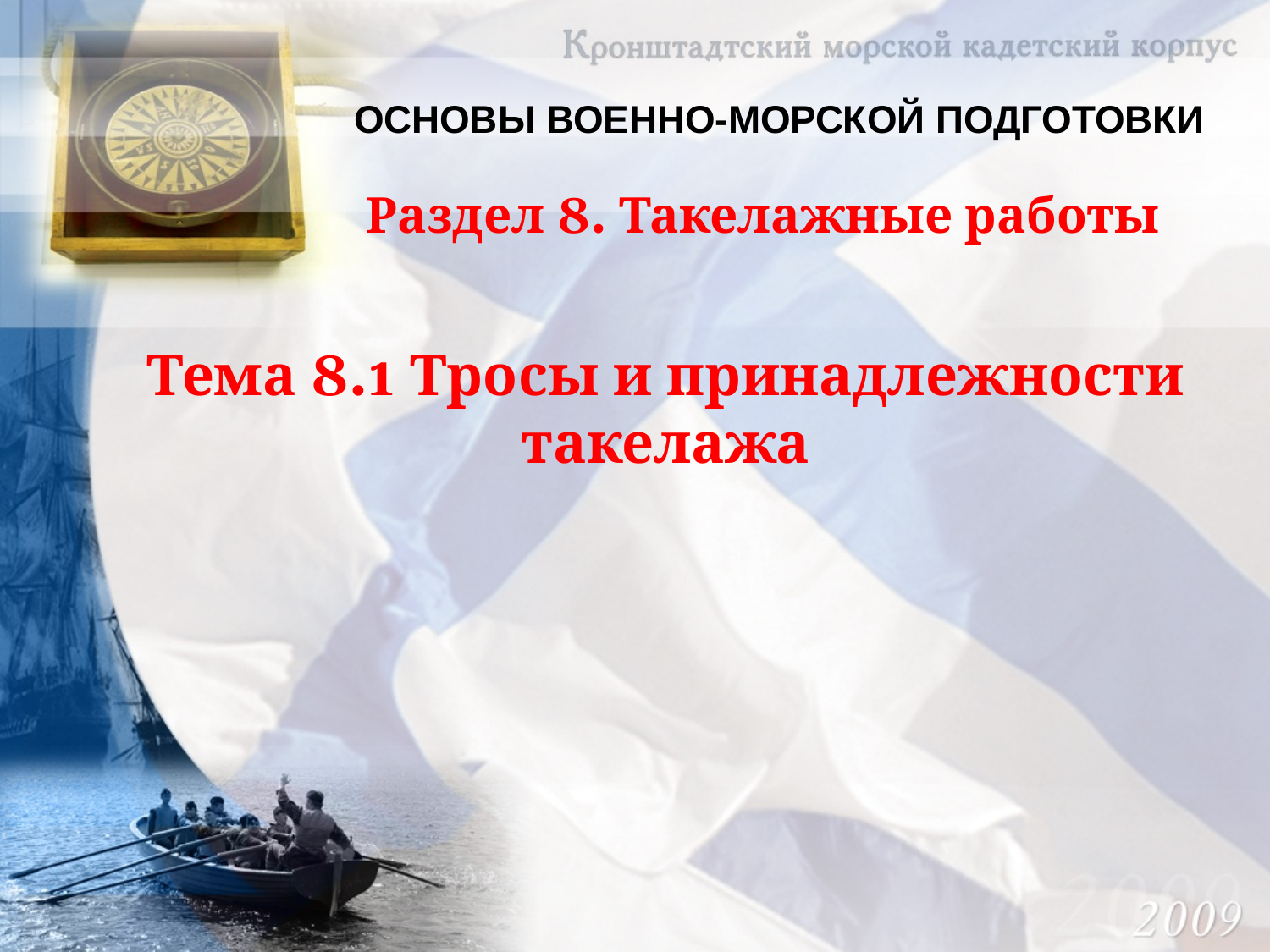

ОСНОВЫ ВОЕННО-МОРСКОЙ ПОДГОТОВКИ
Раздел 8. Такелажные работы
# Тема 8.1 Тросы и принадлежности такелажа